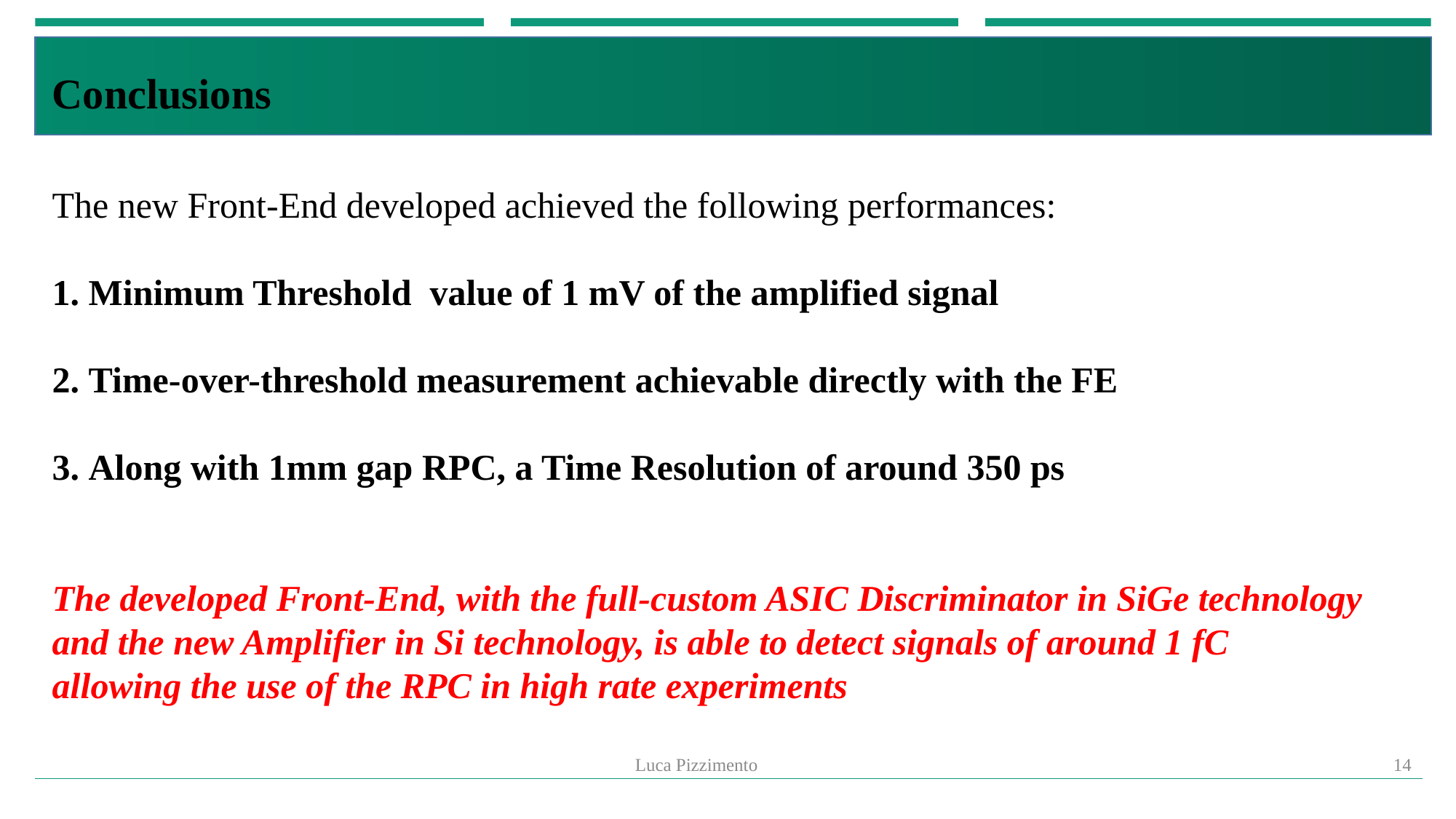

Conclusions

The new Front-End developed achieved the following performances:

 Minimum Threshold  value of 1 mV of the amplified signal

 Time-over-threshold measurement achievable directly with the FE

 Along with 1mm gap RPC, a Time Resolution of around 350 ps

The developed Front-End, with the full-custom ASIC Discriminator in SiGe technology and the new Amplifier in Si technology, is able to detect signals of around 1 fC allowing the use of the RPC in high rate experiments

14
Luca Pizzimento